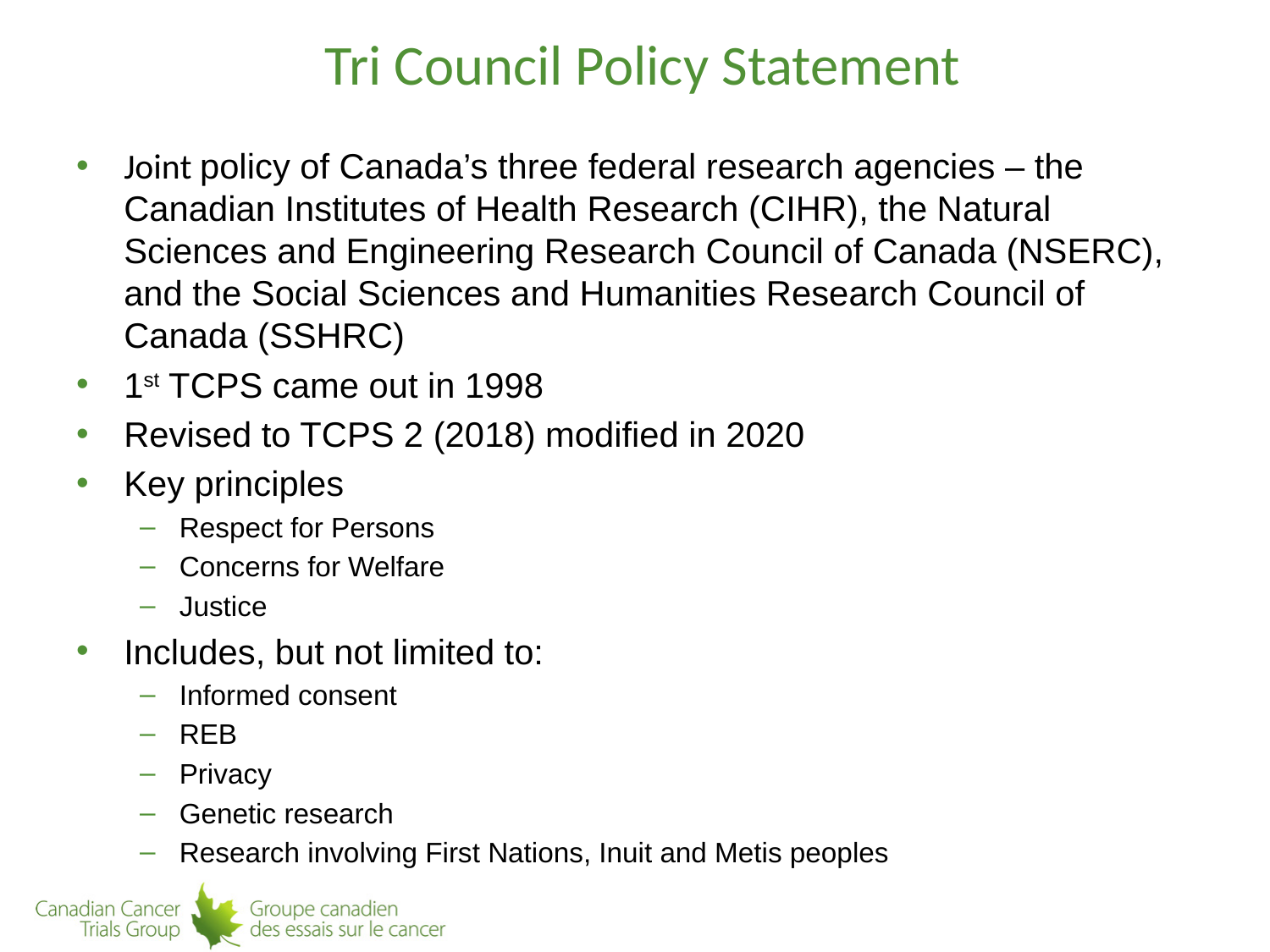

Tri Council Policy Statement
Joint policy of Canada’s three federal research agencies – the Canadian Institutes of Health Research (CIHR), the Natural Sciences and Engineering Research Council of Canada (NSERC), and the Social Sciences and Humanities Research Council of Canada (SSHRC)
1st TCPS came out in 1998
Revised to TCPS 2 (2018) modified in 2020
Key principles
Respect for Persons
Concerns for Welfare
Justice
Includes, but not limited to:
Informed consent
REB
Privacy
Genetic research
Research involving First Nations, Inuit and Metis peoples